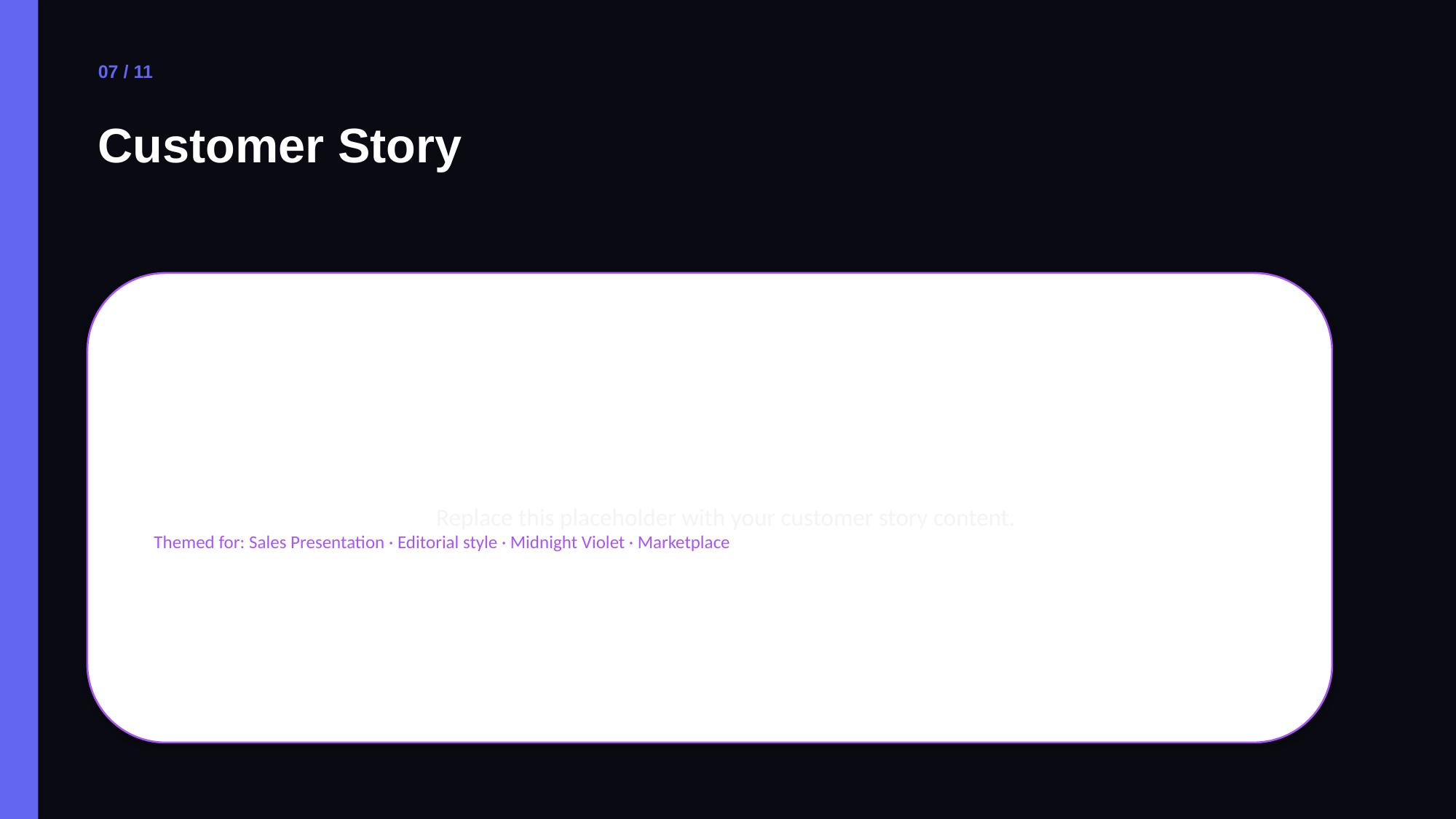

07 / 11
Customer Story
Replace this placeholder with your customer story content.
Themed for: Sales Presentation · Editorial style · Midnight Violet · Marketplace